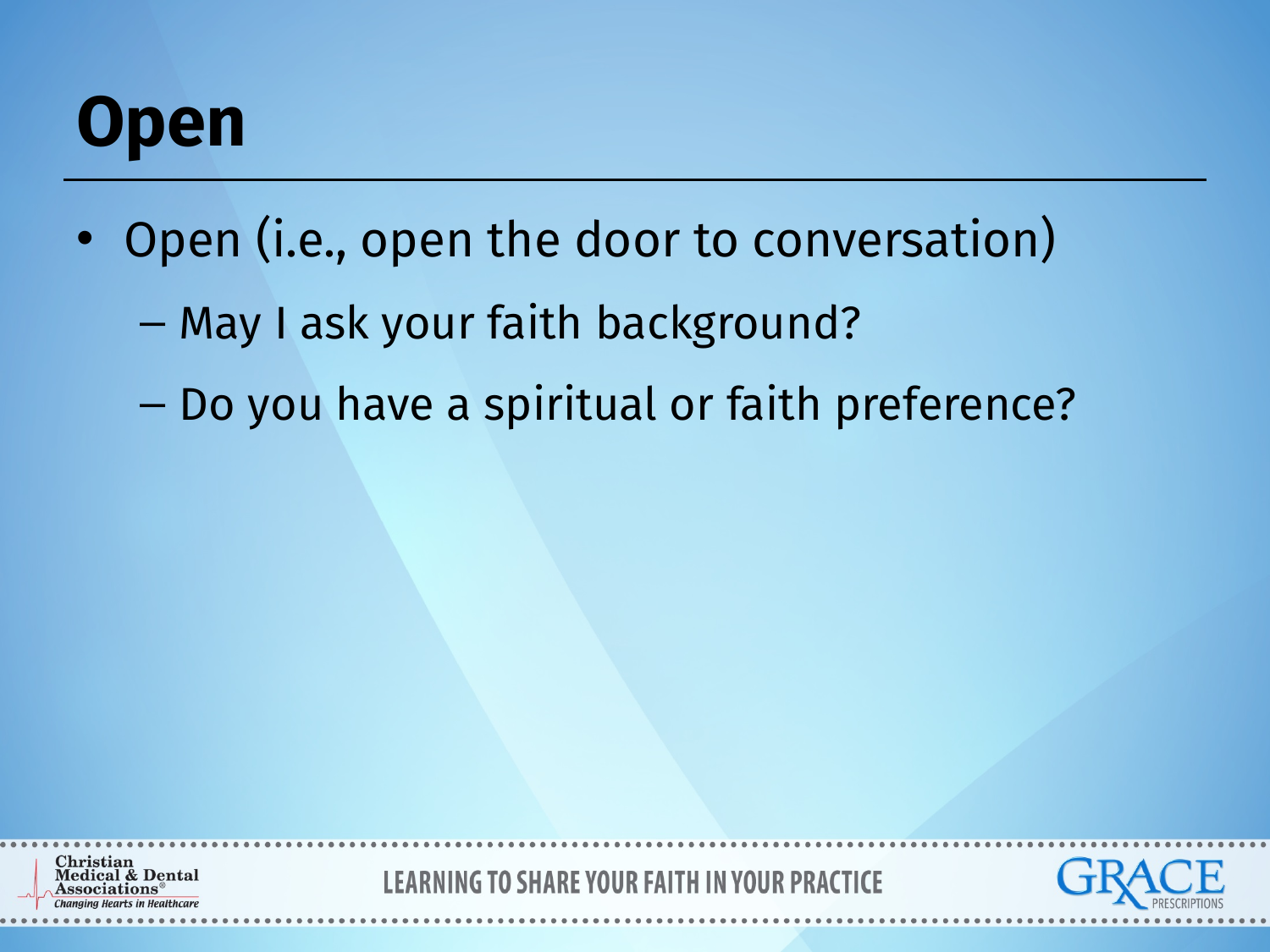

# Open
Open (i.e., open the door to conversation)
May I ask your faith background?
Do you have a spiritual or faith preference?